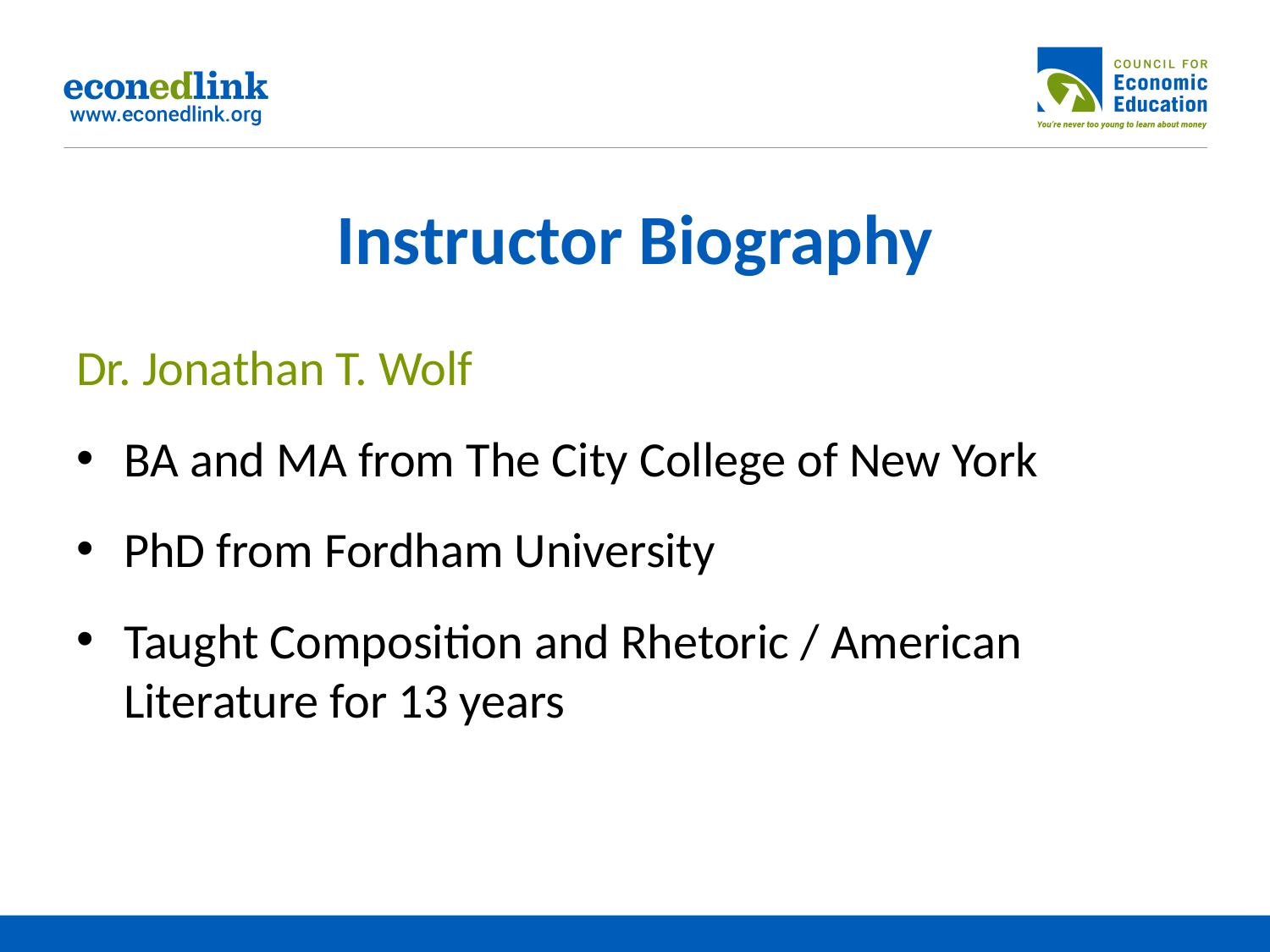

# Instructor Biography
Dr. Jonathan T. Wolf
BA and MA from The City College of New York
PhD from Fordham University
Taught Composition and Rhetoric / American Literature for 13 years